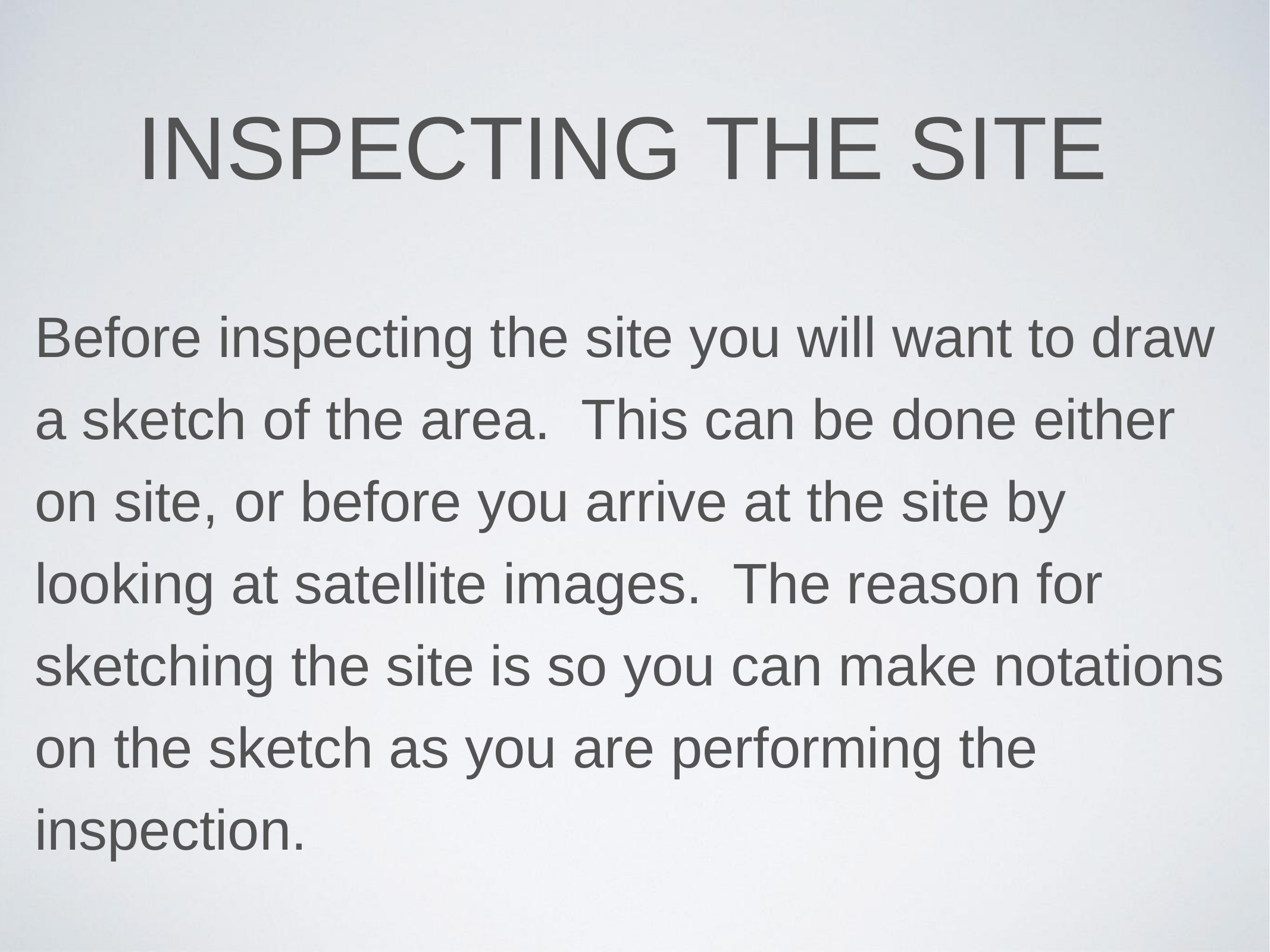

# Inspecting the site
Before inspecting the site you will want to draw a sketch of the area.  This can be done either on site, or before you arrive at the site by looking at satellite images.  The reason for sketching the site is so you can make notations on the sketch as you are performing the inspection.